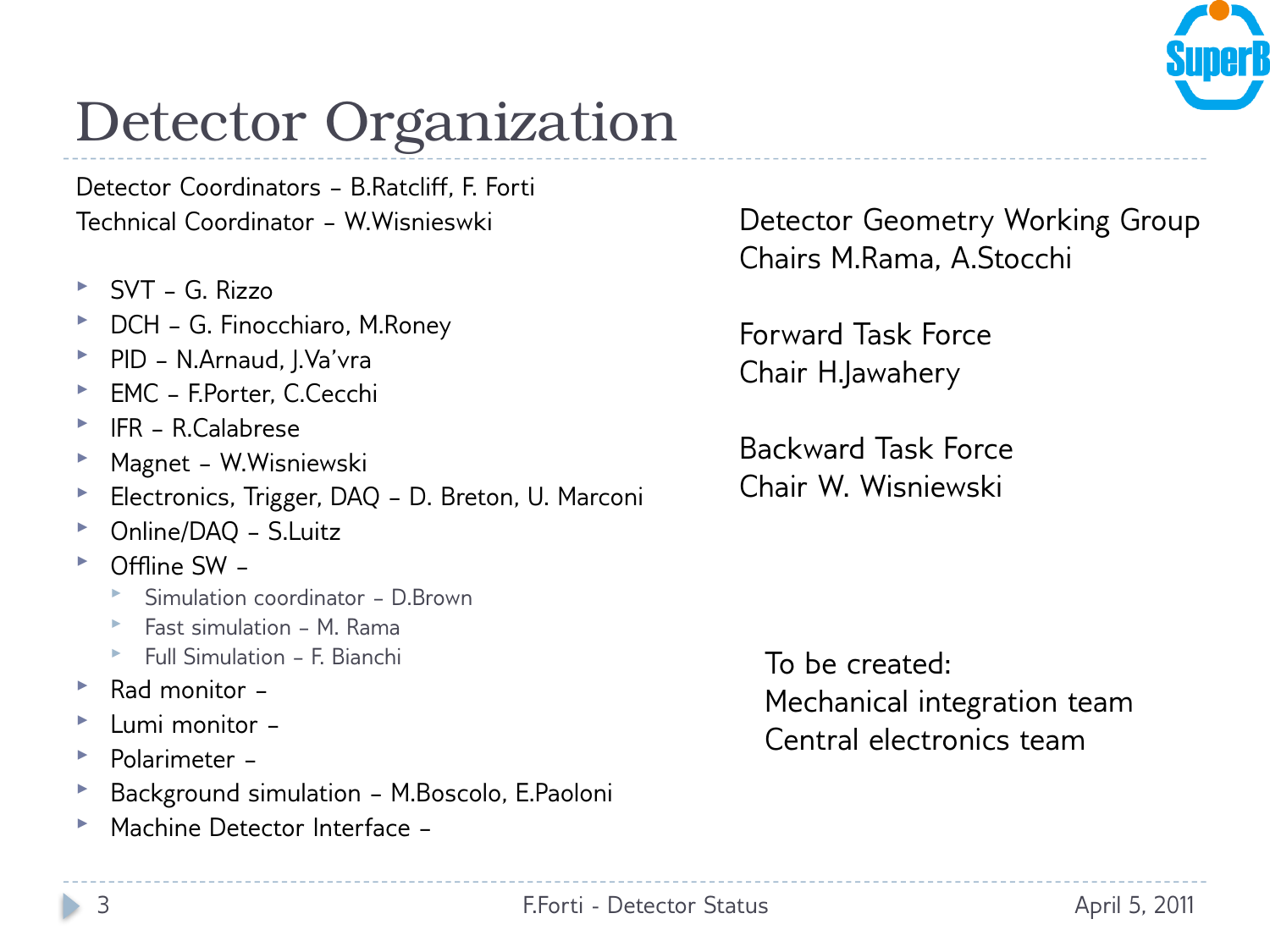

# Detector Organization
Detector Coordinators – B.Ratcliff, F. Forti
Technical Coordinator – W.Wisnieswki

SVT – G. Rizzo
DCH – G. Finocchiaro, M.Roney
PID – N.Arnaud, J.Va’vra
EMC – F.Porter, C.Cecchi
IFR – R.Calabrese
Magnet – W.Wisniewski
Electronics, Trigger, DAQ – D. Breton, U. Marconi
Online/DAQ – S.Luitz
Offline SW –
Simulation coordinator – D.Brown
Fast simulation – M. Rama
Full Simulation – F. Bianchi
Rad monitor –
Lumi monitor –
Polarimeter –
Background simulation – M.Boscolo, E.Paoloni
Machine Detector Interface –
Detector Geometry Working Group
Chairs M.Rama, A.Stocchi

Forward Task Force
Chair H.Jawahery

Backward Task Force
Chair W. Wisniewski
To be created:
Mechanical integration team
Central electronics team
3
F.Forti - Detector Status
April 5, 2011